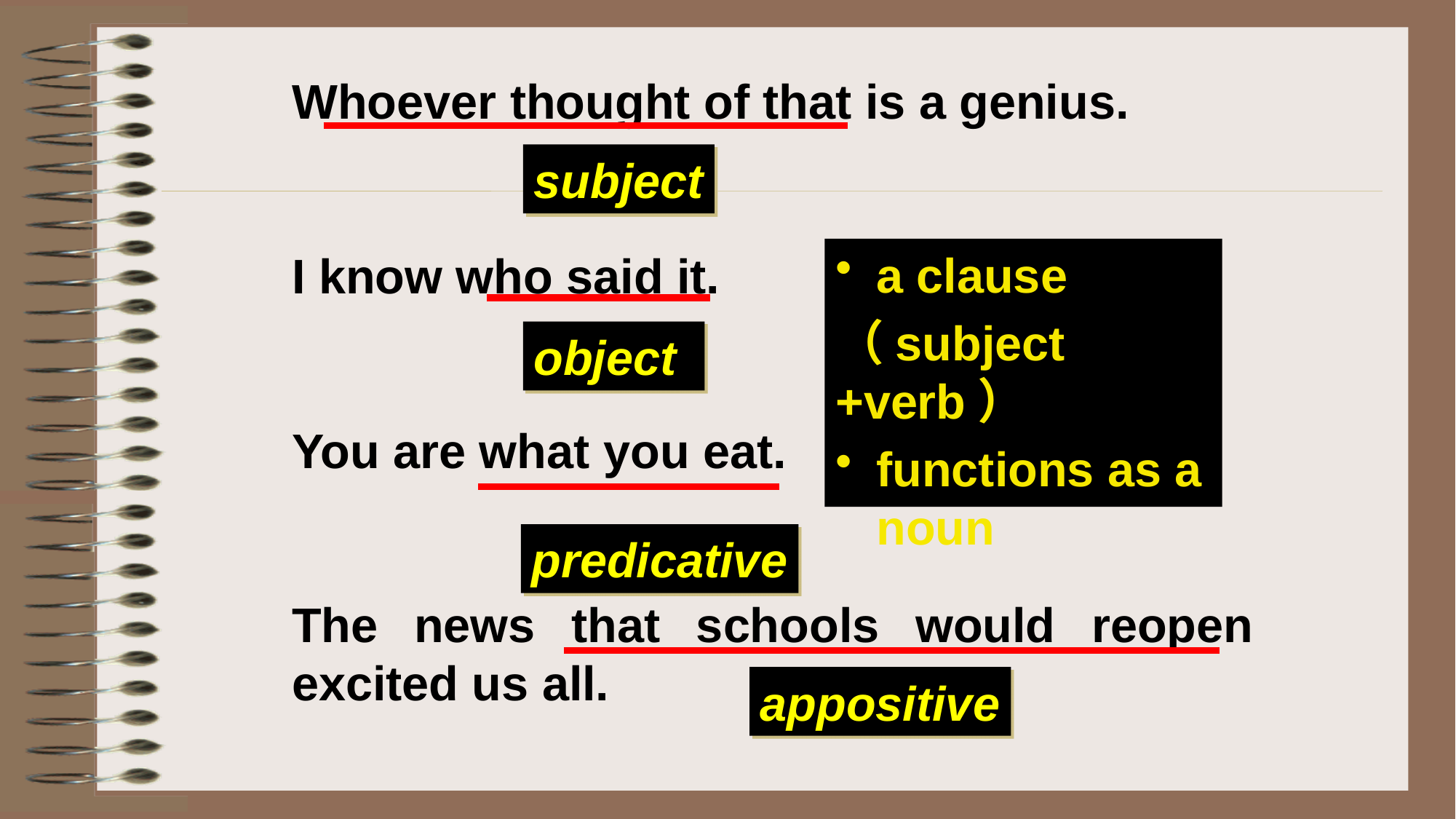

Whoever thought of that is a genius.

I know who said it.

You are what you eat.

The news that schools would reopen excited us all.

subject
a clause
（subject +verb）
functions as a noun
object
predicative
appositive